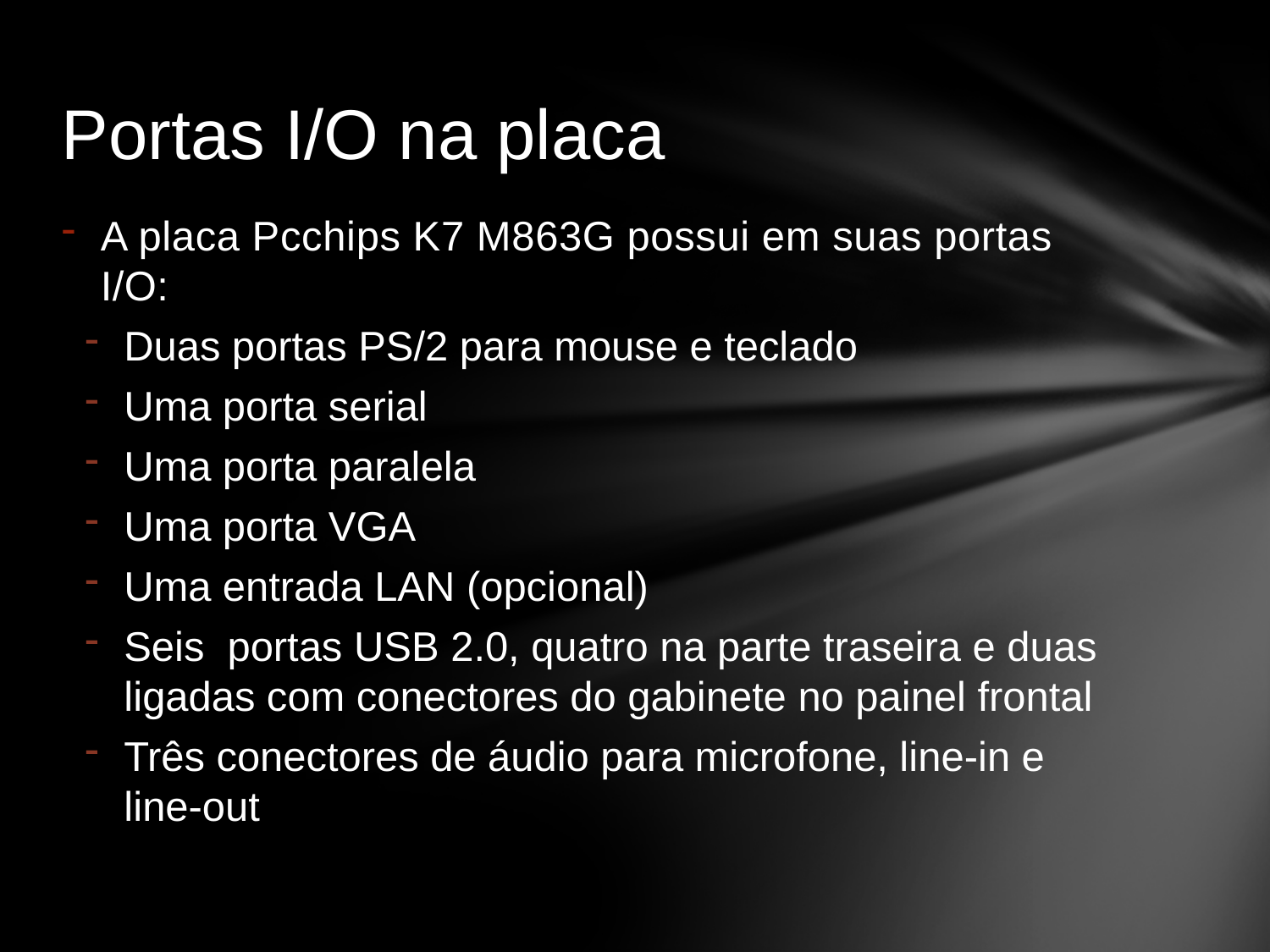

# Portas I/O na placa
A placa Pcchips K7 M863G possui em suas portas I/O:
Duas portas PS/2 para mouse e teclado
Uma porta serial
Uma porta paralela
Uma porta VGA
Uma entrada LAN (opcional)
Seis  portas USB 2.0, quatro na parte traseira e duas ligadas com conectores do gabinete no painel frontal
Três conectores de áudio para microfone, line-in e line-out